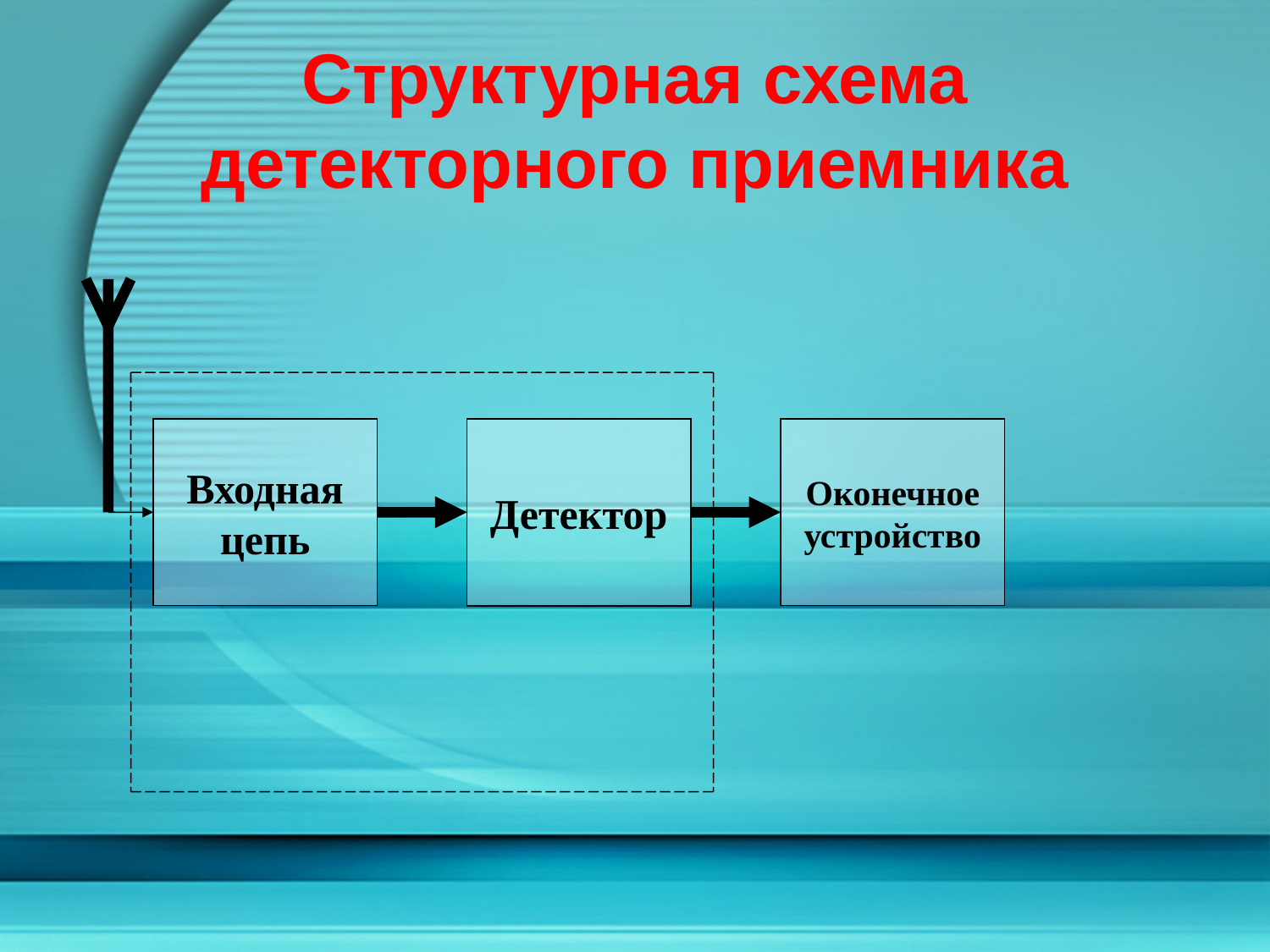

# Структурная схема детекторного приемника

Входная цепь
Детектор
Оконечное устройство